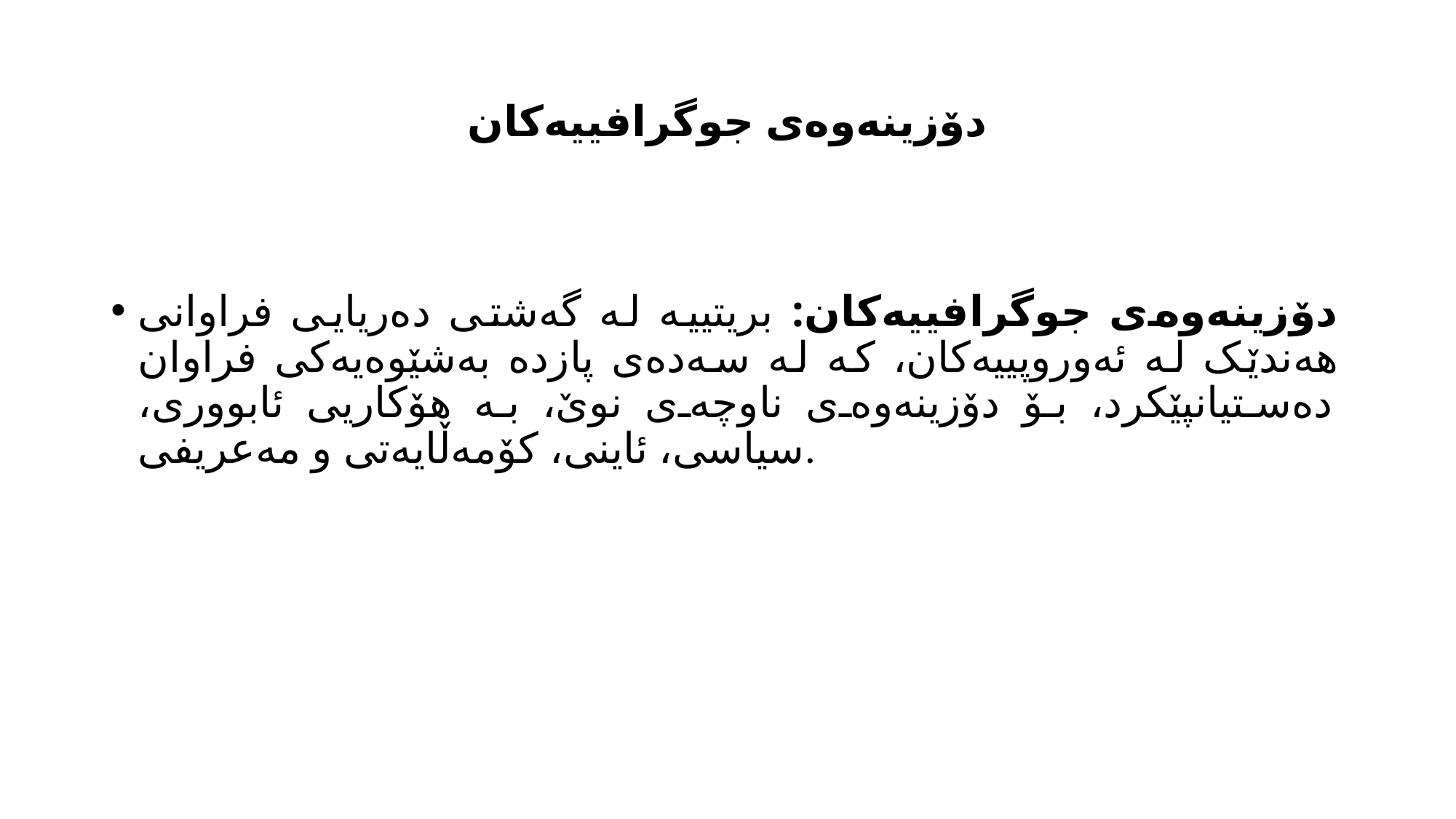

# دۆزینەوەی جوگرافییەکان

دۆزینەوەی جوگرافییەکان: بریتییە لە گەشتی دەریایی فراوانی هەندێک لە ئەوروپییەکان، کە لە سەدەی پازدە بەشێوەیەکی فراوان دەستیانپێکرد، بۆ دۆزینەوەی ناوچەی نوێ، بە هۆکاریی ئابووری، سیاسی، ئاینی، کۆمەڵایەتی و مەعریفی.